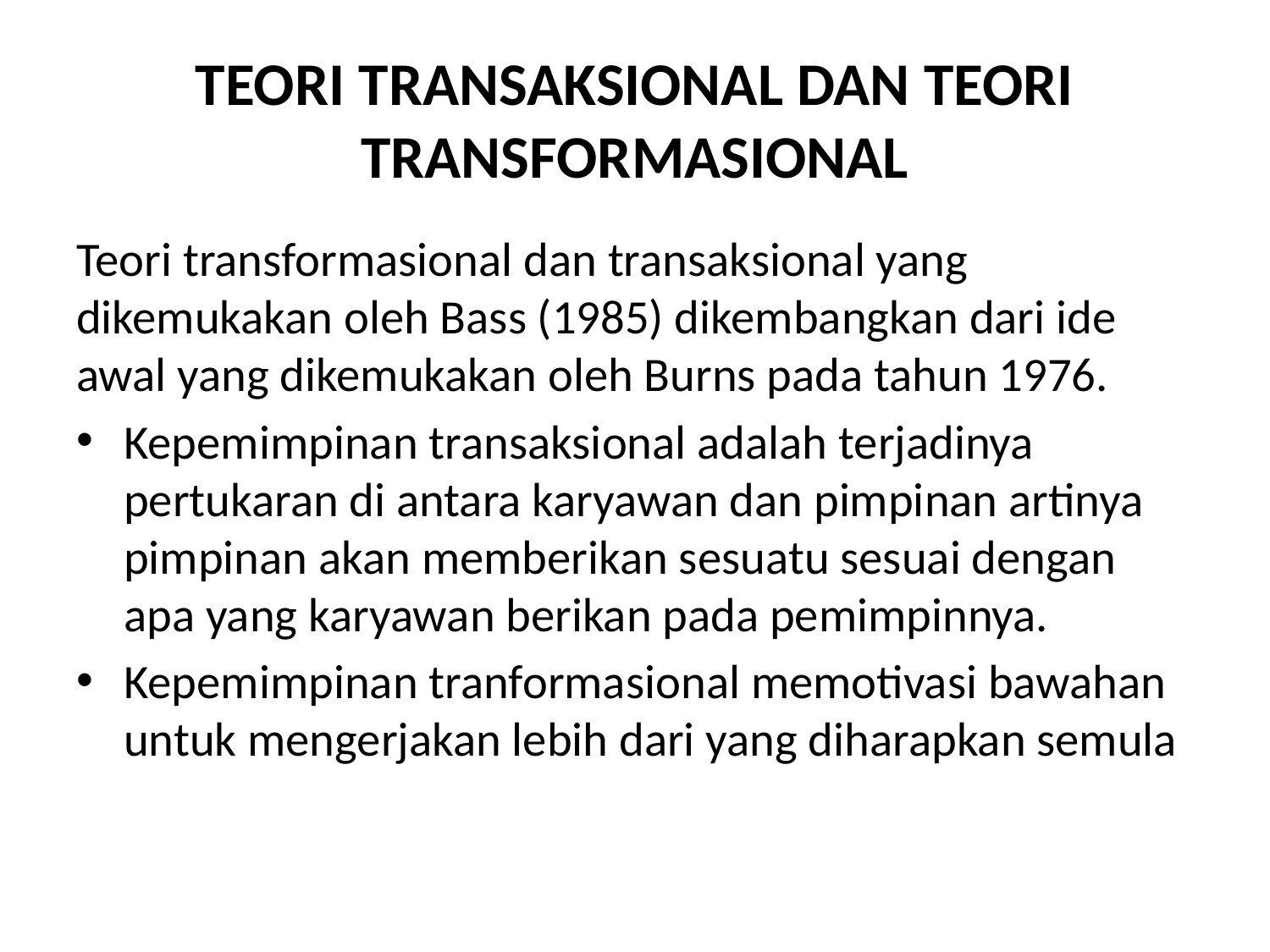

# TEORI TRANSAKSIONAL DAN TEORI TRANSFORMASIONAL
Teori transformasional dan transaksional yang dikemukakan oleh Bass (1985) dikembangkan dari ide awal yang dikemukakan oleh Burns pada tahun 1976.
Kepemimpinan transaksional adalah terjadinya pertukaran di antara karyawan dan pimpinan artinya pimpinan akan memberikan sesuatu sesuai dengan apa yang karyawan berikan pada pemimpinnya.
Kepemimpinan tranformasional memotivasi bawahan untuk mengerjakan lebih dari yang diharapkan semula